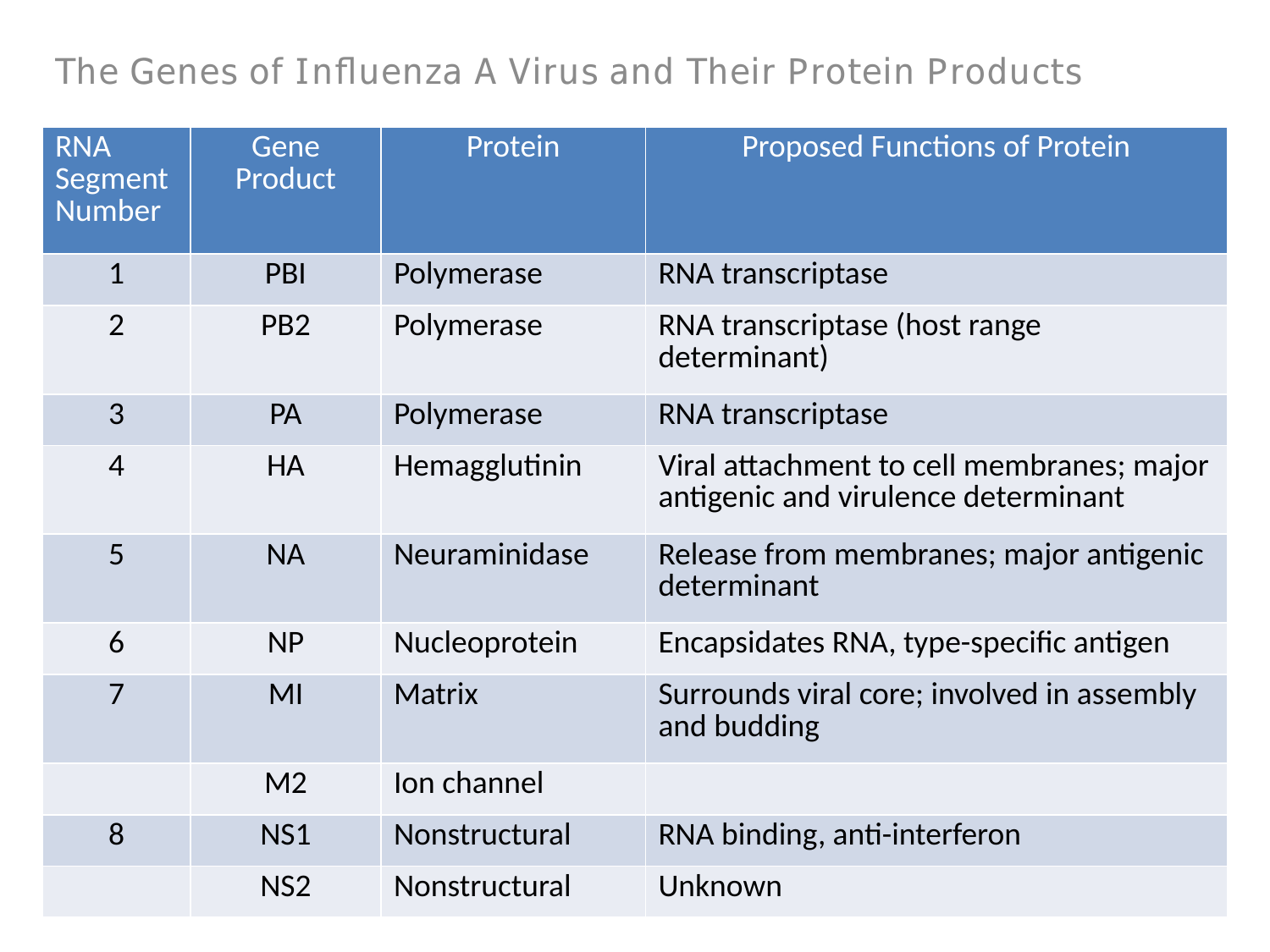

The Genes of Influenza A Virus and Their Protein Products

| RNA Segment Number | Gene Product | Protein | Proposed Functions of Protein |
| --- | --- | --- | --- |
| 1 | PBI | Polymerase | RNA transcriptase |
| 2 | PB2 | Polymerase | RNA transcriptase (host range determinant) |
| 3 | PA | Polymerase | RNA transcriptase |
| 4 | HA | Hemagglutinin | Viral attachment to cell membranes; major antigenic and virulence determinant |
| 5 | NA | Neuraminidase | Release from membranes; major antigenic determinant |
| 6 | NP | Nucleoprotein | Encapsidates RNA, type-specific antigen |
| 7 | MI | Matrix | Surrounds viral core; involved in assembly and budding |
|  | M2 | Ion channel |  |
| 8 | NS1 | Nonstructural | RNA binding, anti-interferon |
|  | NS2 | Nonstructural | Unknown |